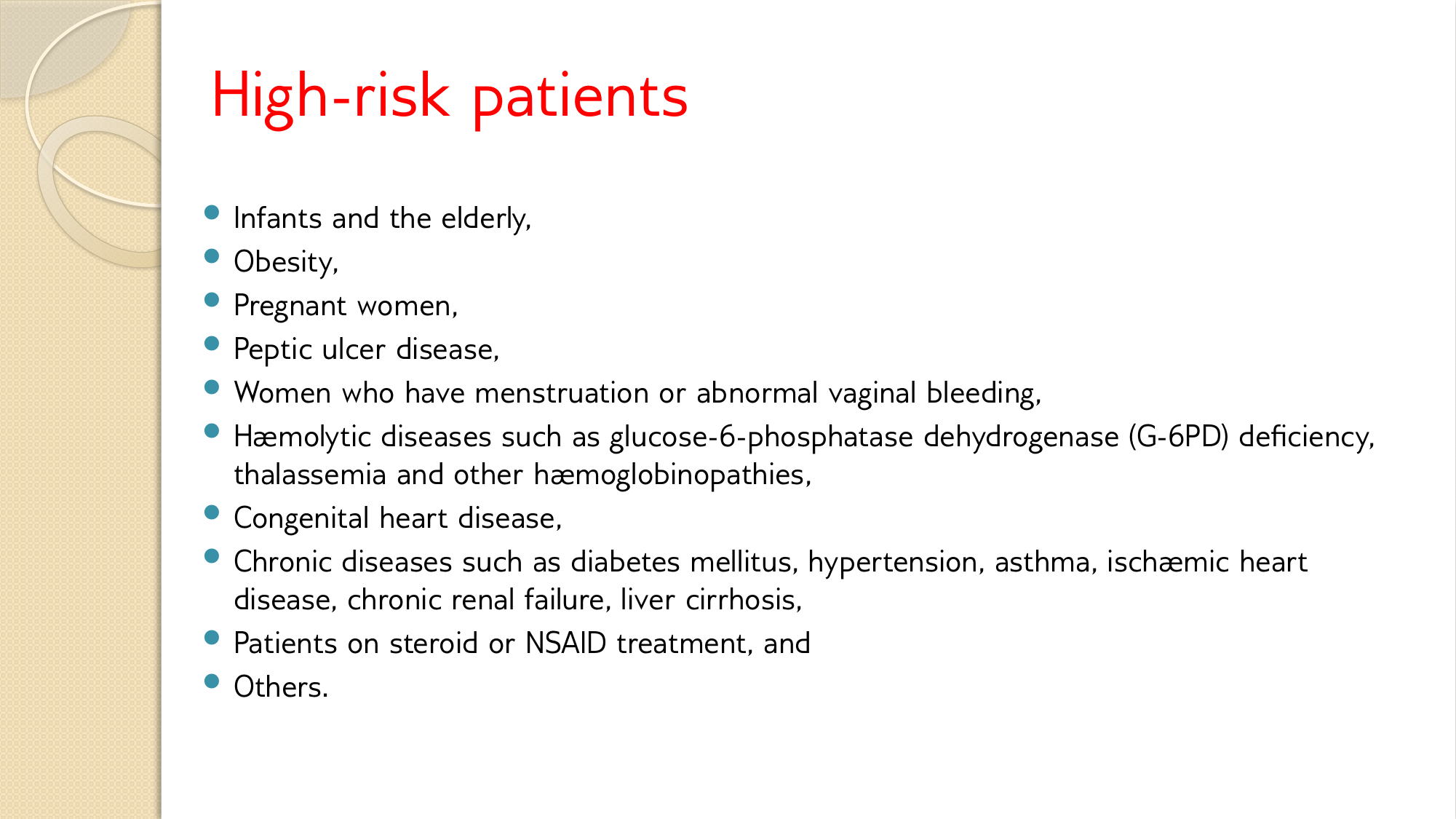

# High-risk patients
Infants and the elderly,
Obesity,
Pregnant women,
Peptic ulcer disease,
Women who have menstruation or abnormal vaginal bleeding,
Haemolytic diseases such as glucose-6-phosphatase dehydrogenase (G-6PD) deficiency, thalassemia and other haemoglobinopathies,
Congenital heart disease,
Chronic diseases such as diabetes mellitus, hypertension, asthma, ischaemic heart disease, chronic renal failure, liver cirrhosis,
Patients on steroid or NSAID treatment, and
Others.